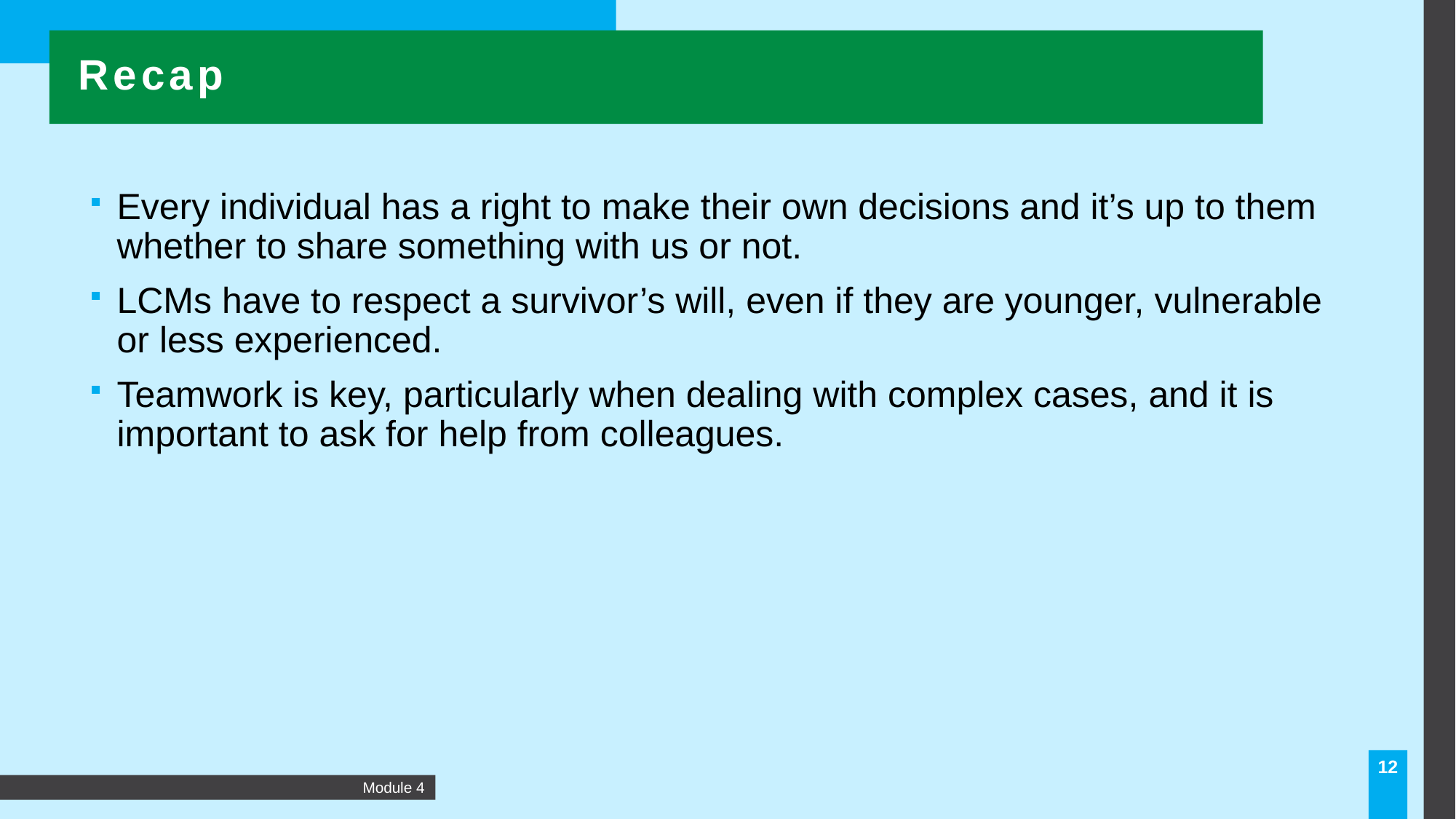

Recap
Every individual has a right to make their own decisions and it’s up to them whether to share something with us or not.
LCMs have to respect a survivor’s will, even if they are younger, vulnerable or less experienced.
Teamwork is key, particularly when dealing with complex cases, and it is important to ask for help from colleagues.

12
Module 4